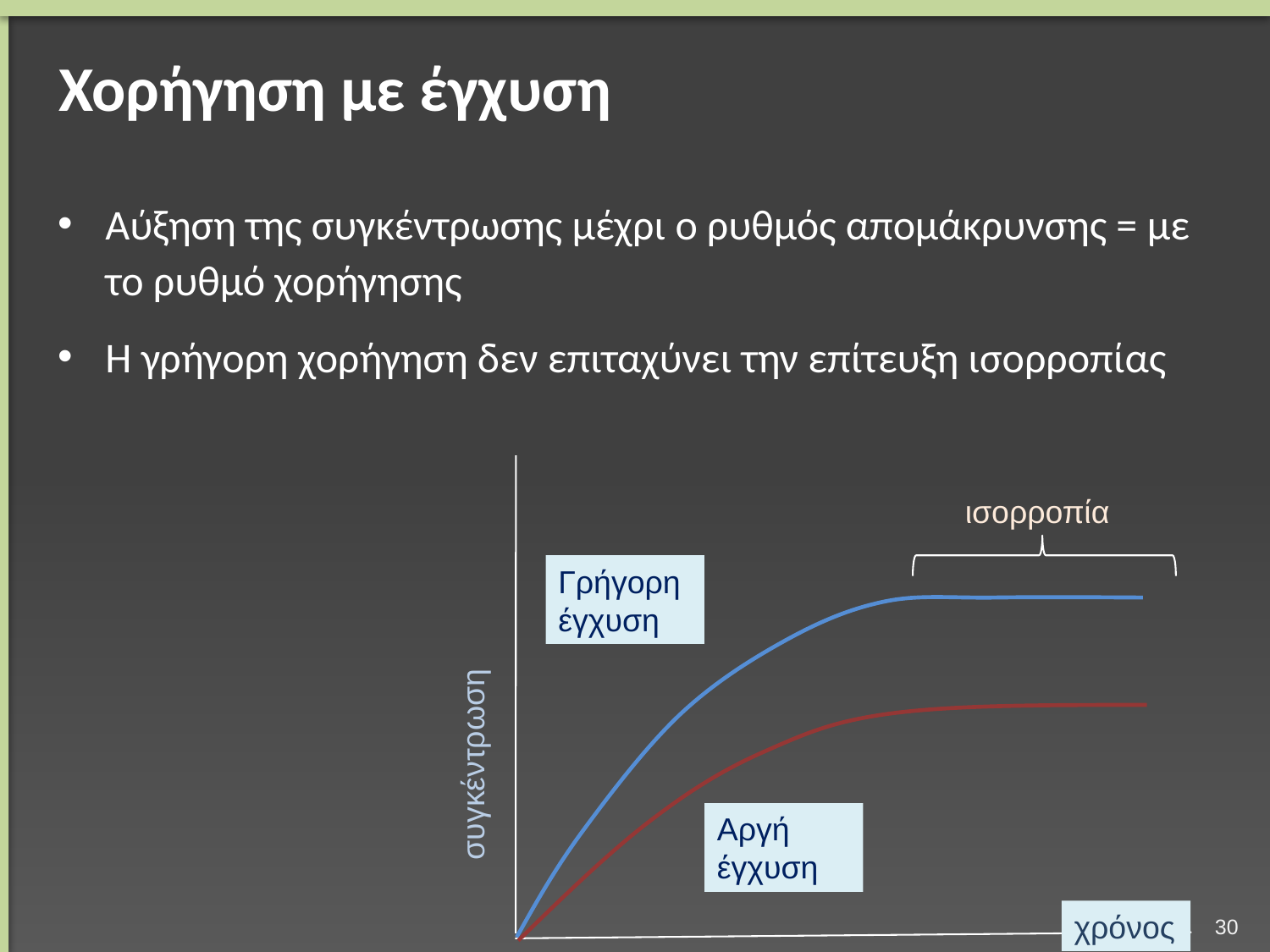

# Χορήγηση με έγχυση
Αύξηση της συγκέντρωσης μέχρι ο ρυθμός απομάκρυνσης = με το ρυθμό χορήγησης
Η γρήγορη χορήγηση δεν επιταχύνει την επίτευξη ισορροπίας

ισορροπία
Γρήγορη έγχυση

συγκέντρωση
Αργή έγχυση
χρόνος
30